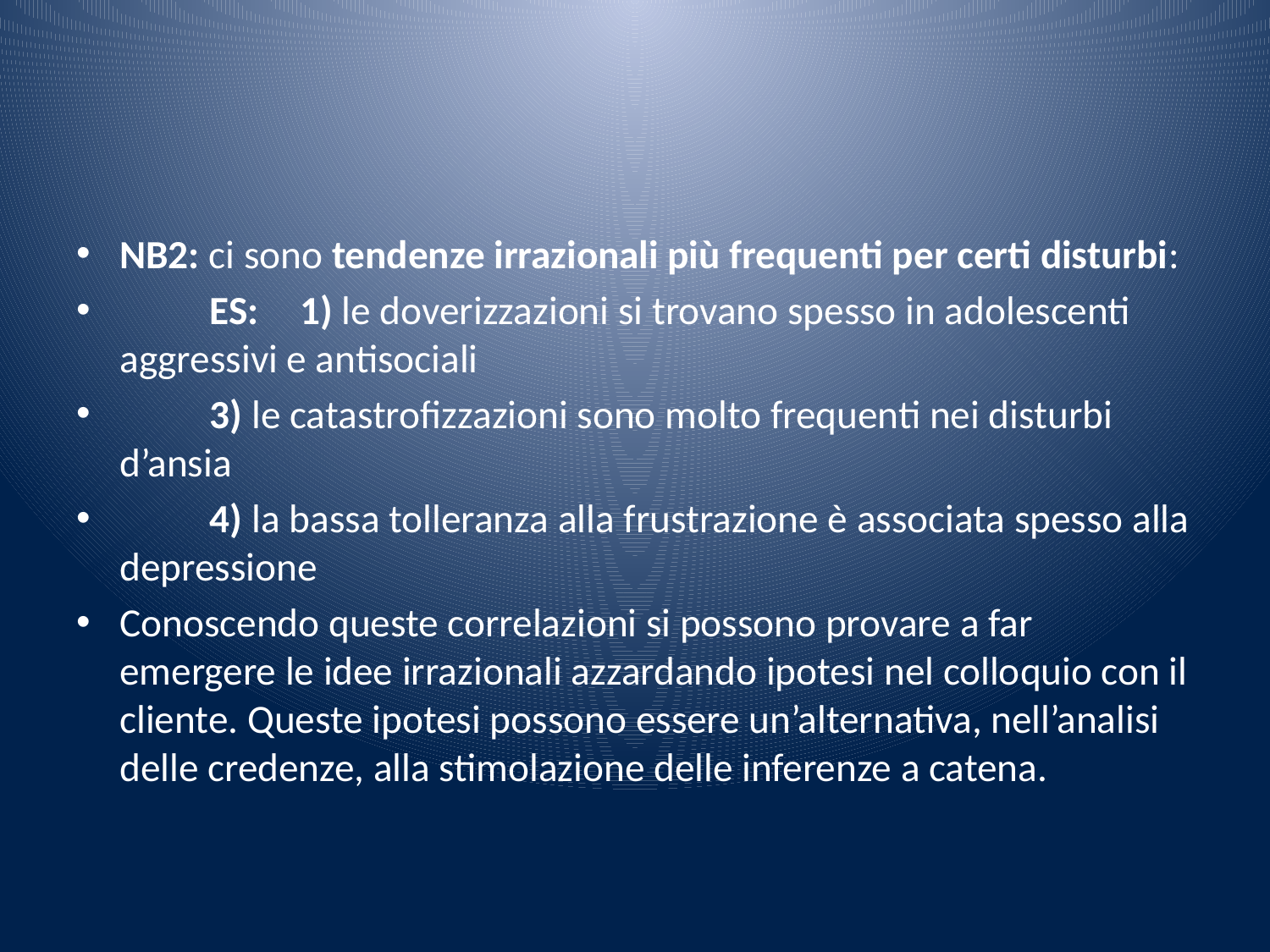

#
NB2: ci sono tendenze irrazionali più frequenti per certi disturbi:
	ES: 	1) le doverizzazioni si trovano spesso in adolescenti aggressivi e antisociali
		3) le catastrofizzazioni sono molto frequenti nei disturbi d’ansia
		4) la bassa tolleranza alla frustrazione è associata spesso alla depressione
Conoscendo queste correlazioni si possono provare a far emergere le idee irrazionali azzardando ipotesi nel colloquio con il cliente. Queste ipotesi possono essere un’alternativa, nell’analisi delle credenze, alla stimolazione delle inferenze a catena.